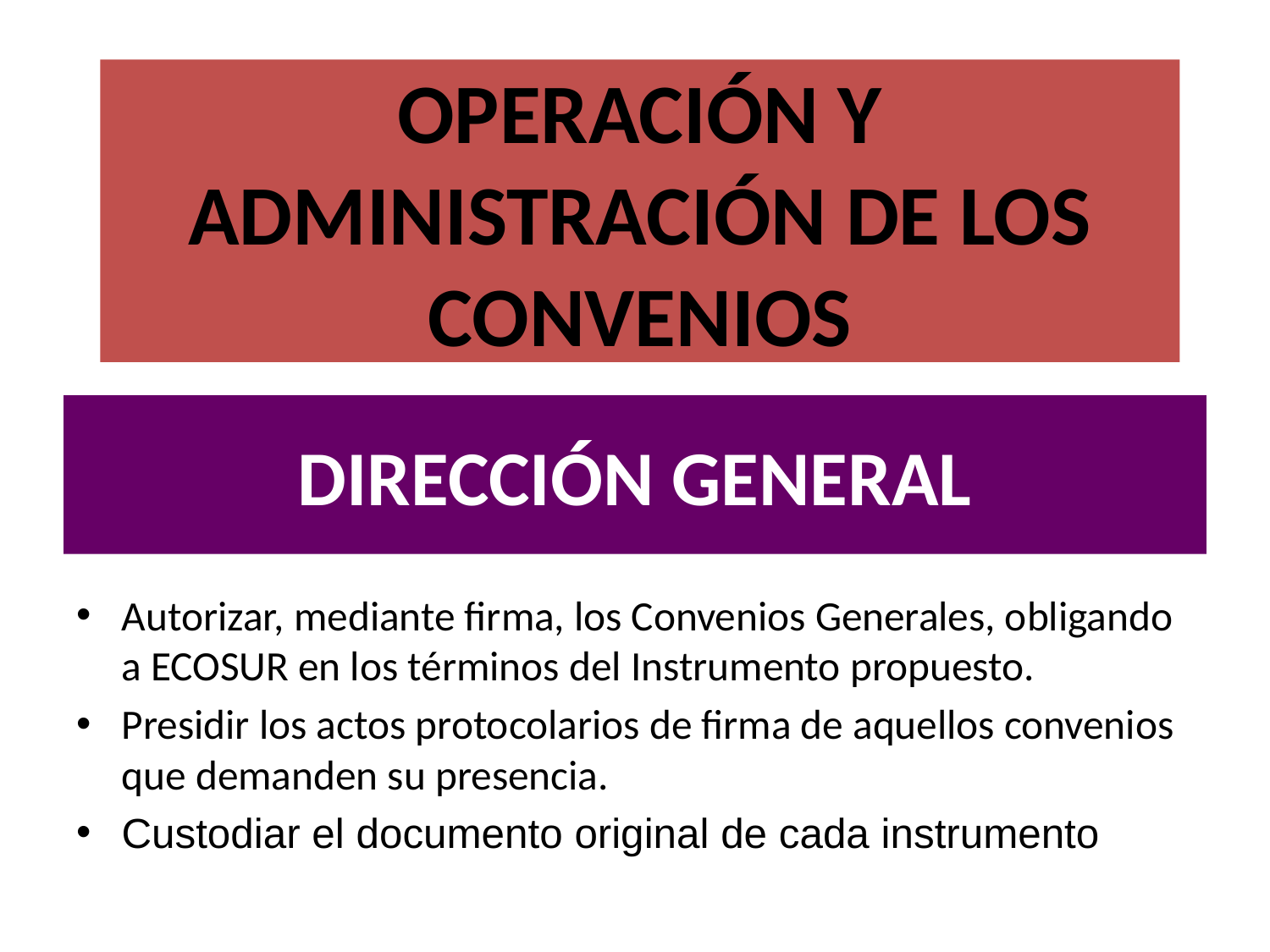

OPERACIÓN Y ADMINISTRACIÓN DE LOS CONVENIOS
# DIRECCIÓN GENERAL
Autorizar, mediante firma, los Convenios Generales, obligando a ECOSUR en los términos del Instrumento propuesto.
Presidir los actos protocolarios de firma de aquellos convenios que demanden su presencia.
Custodiar el documento original de cada instrumento